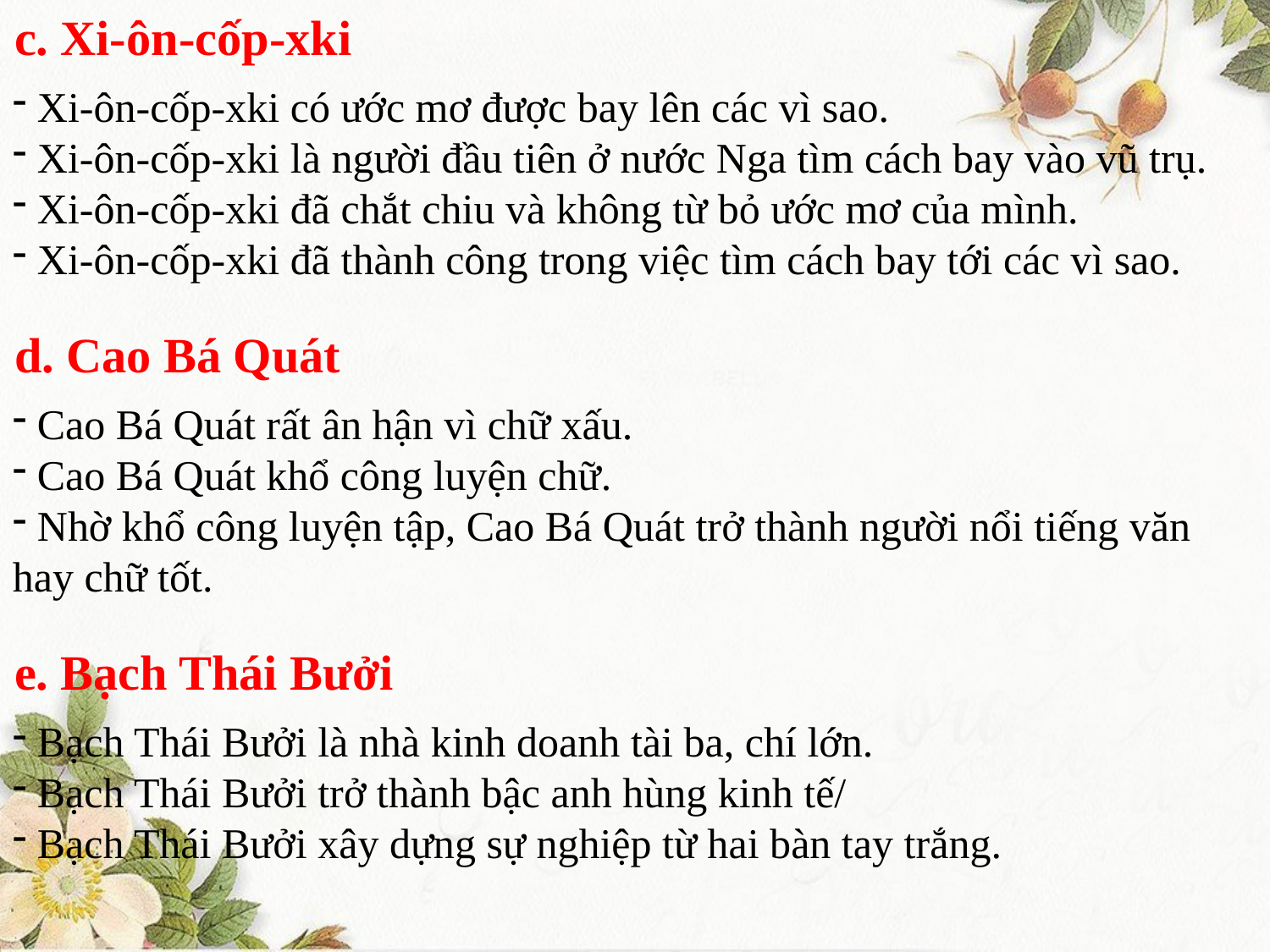

c. Xi-ôn-cốp-xki
 Xi-ôn-cốp-xki có ước mơ được bay lên các vì sao.
 Xi-ôn-cốp-xki là người đầu tiên ở nước Nga tìm cách bay vào vũ trụ.
 Xi-ôn-cốp-xki đã chắt chiu và không từ bỏ ước mơ của mình.
 Xi-ôn-cốp-xki đã thành công trong việc tìm cách bay tới các vì sao.
d. Cao Bá Quát
 Cao Bá Quát rất ân hận vì chữ xấu.
 Cao Bá Quát khổ công luyện chữ.
 Nhờ khổ công luyện tập, Cao Bá Quát trở thành người nổi tiếng văn hay chữ tốt.
e. Bạch Thái Bưởi
 Bạch Thái Bưởi là nhà kinh doanh tài ba, chí lớn.
 Bạch Thái Bưởi trở thành bậc anh hùng kinh tế/
 Bạch Thái Bưởi xây dựng sự nghiệp từ hai bàn tay trắng.